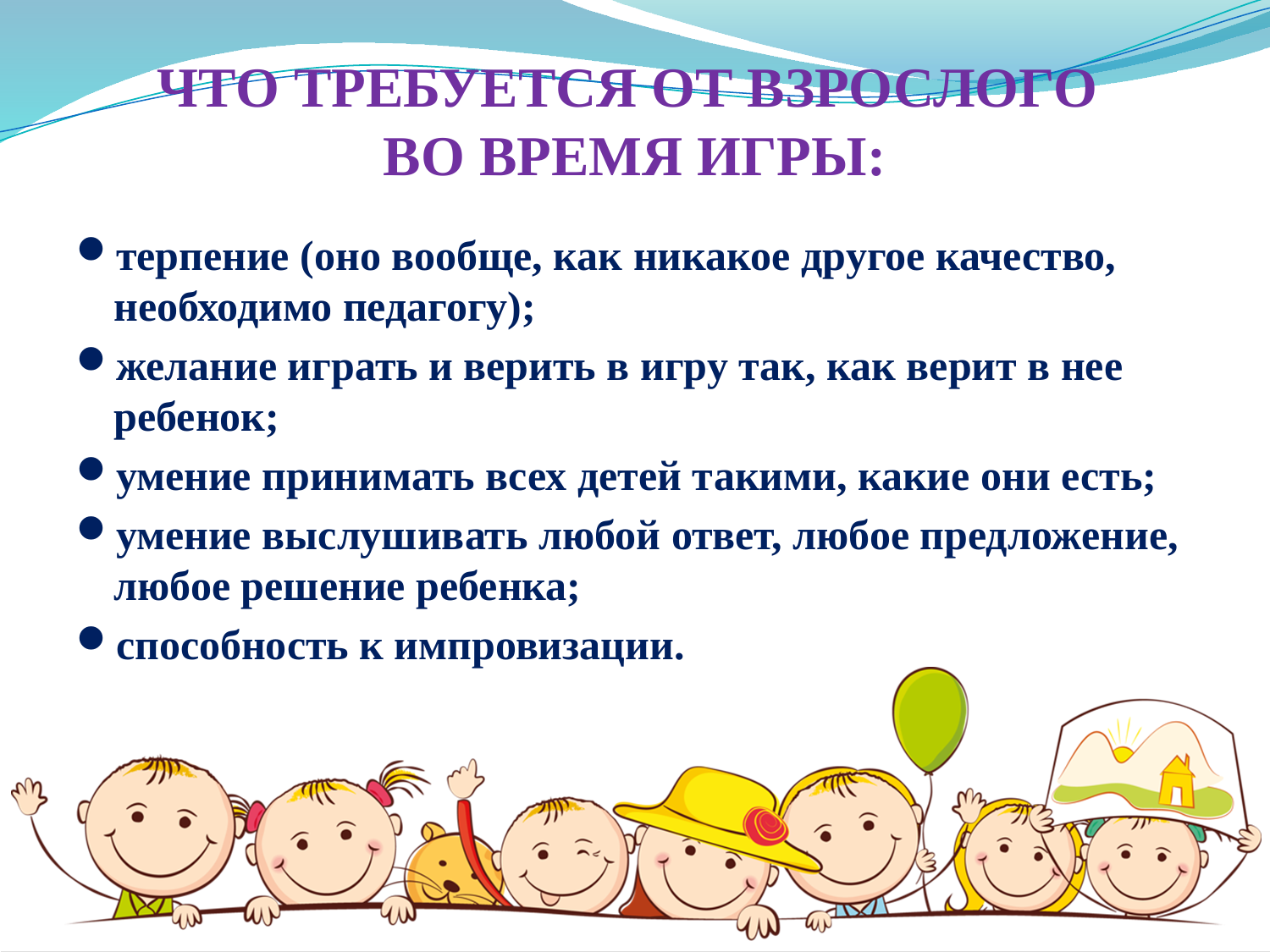

ЧТО ТРЕБУЕТСЯ ОТ ВЗРОСЛОГО
ВО ВРЕМЯ ИГРЫ:

терпение (оно вообще, как никакое другое качество, необходимо педагогу);
желание играть и верить в игру так, как верит в нее ребенок;
умение принимать всех детей такими, какие они есть;
умение выслушивать любой ответ, любое предложение, любое решение ребенка;
способность к импровизации.